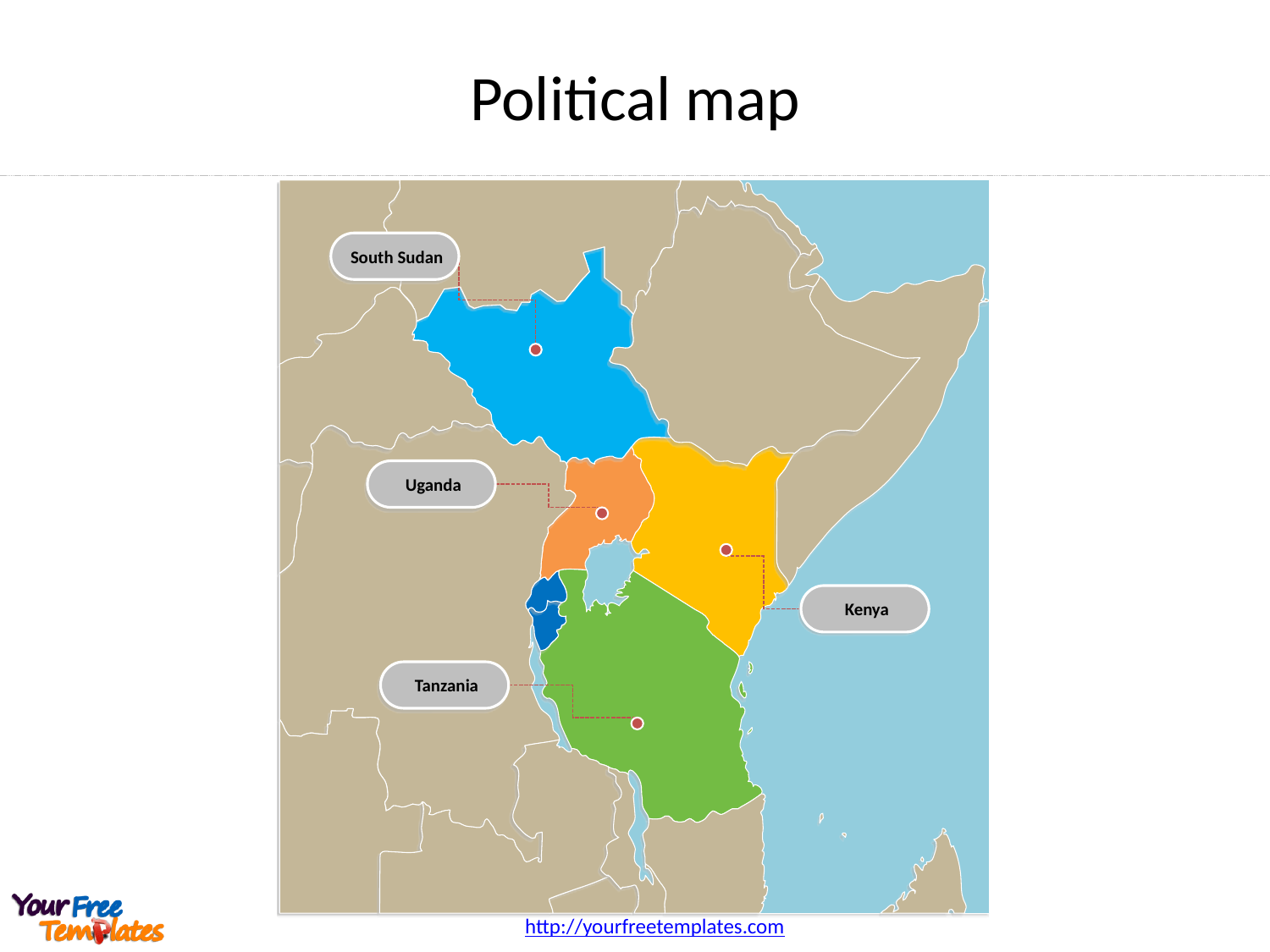

# Political map

 South Sudan

 Uganda

 Kenya
 Tanzania